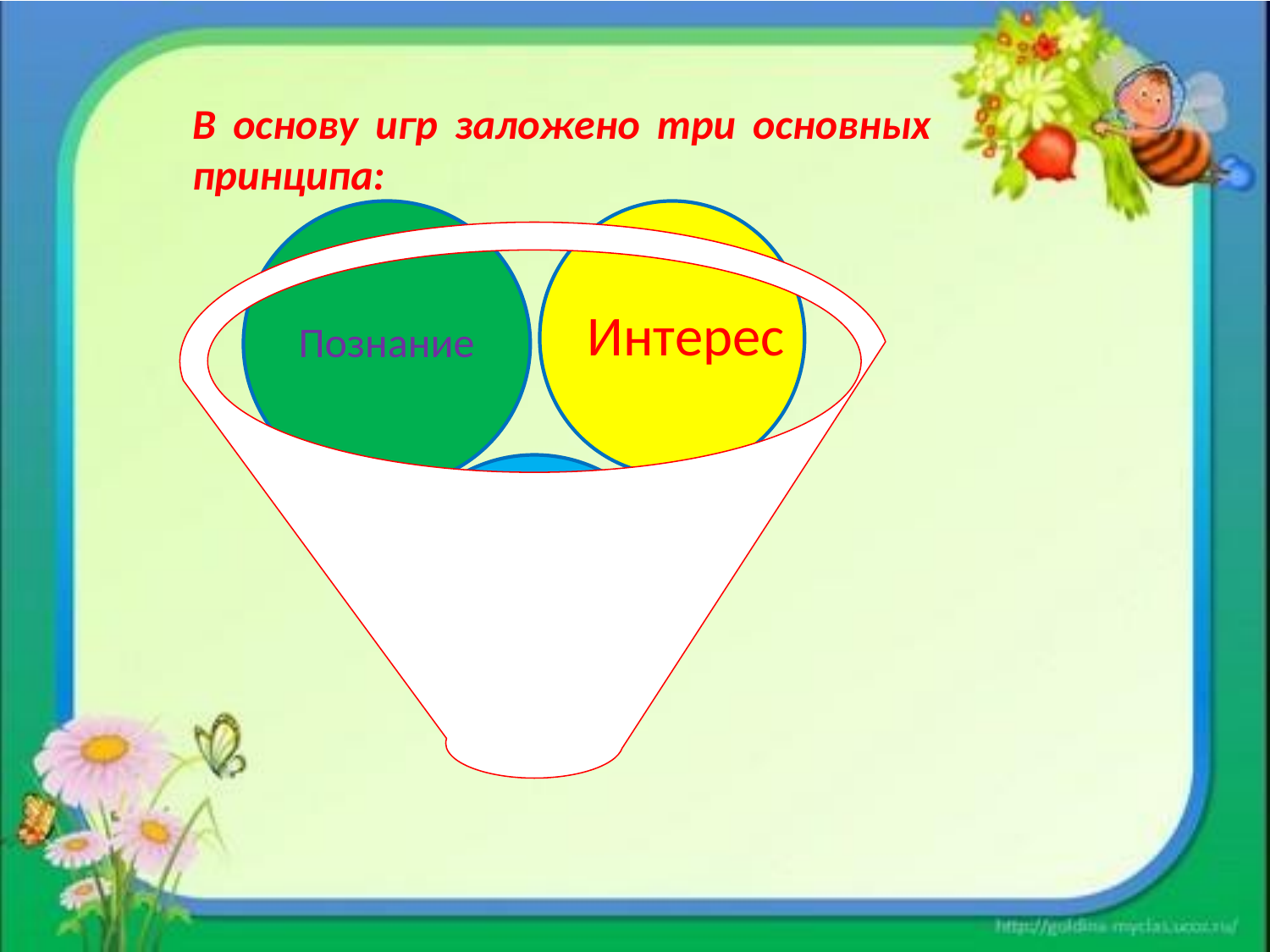

# В основу игр заложено три основных принципа:

Познание

Интерес

Творчество